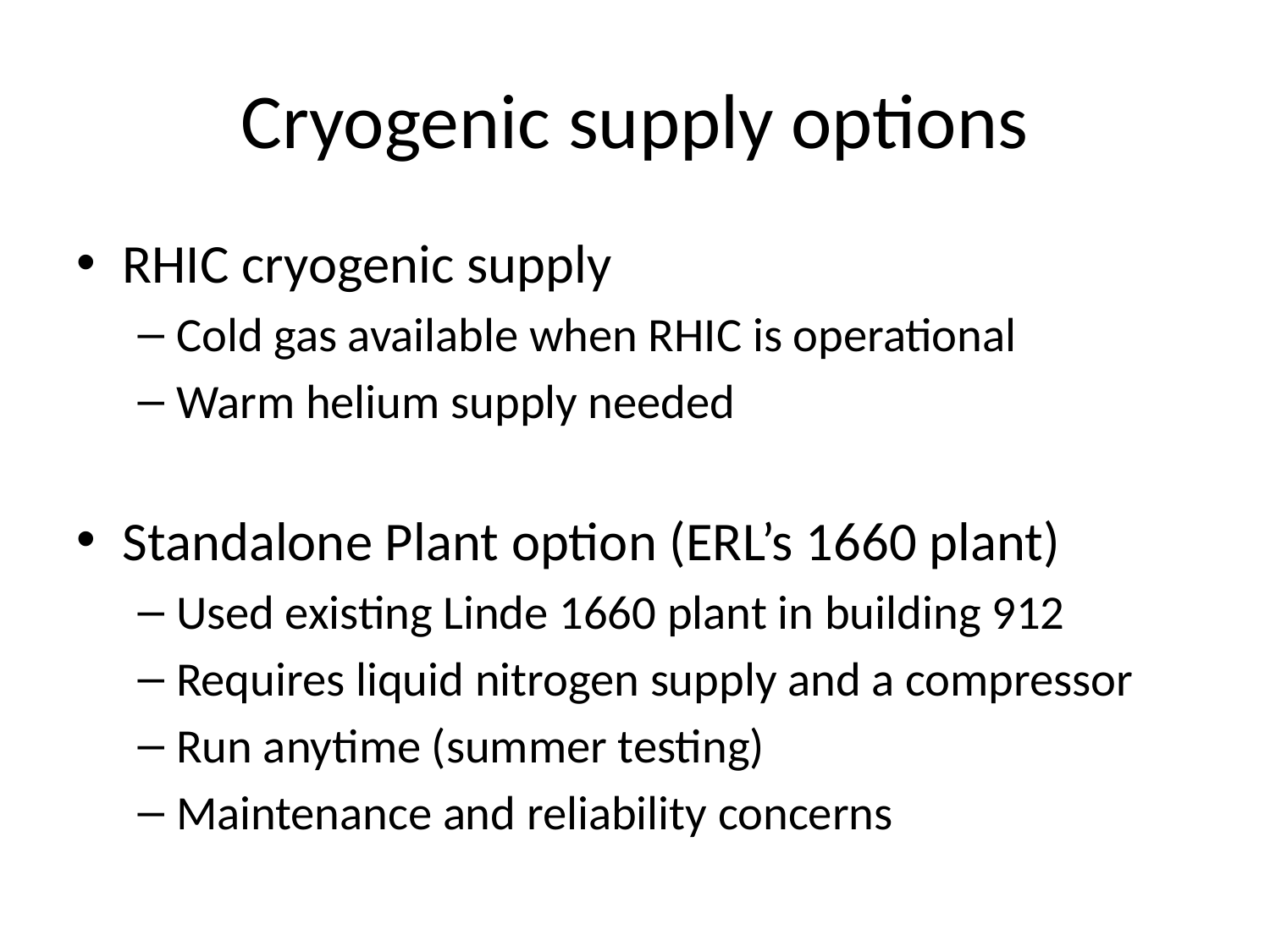

# Cryogenic supply options
RHIC cryogenic supply
Cold gas available when RHIC is operational
Warm helium supply needed

Standalone Plant option (ERL’s 1660 plant)
Used existing Linde 1660 plant in building 912
Requires liquid nitrogen supply and a compressor
Run anytime (summer testing)
Maintenance and reliability concerns